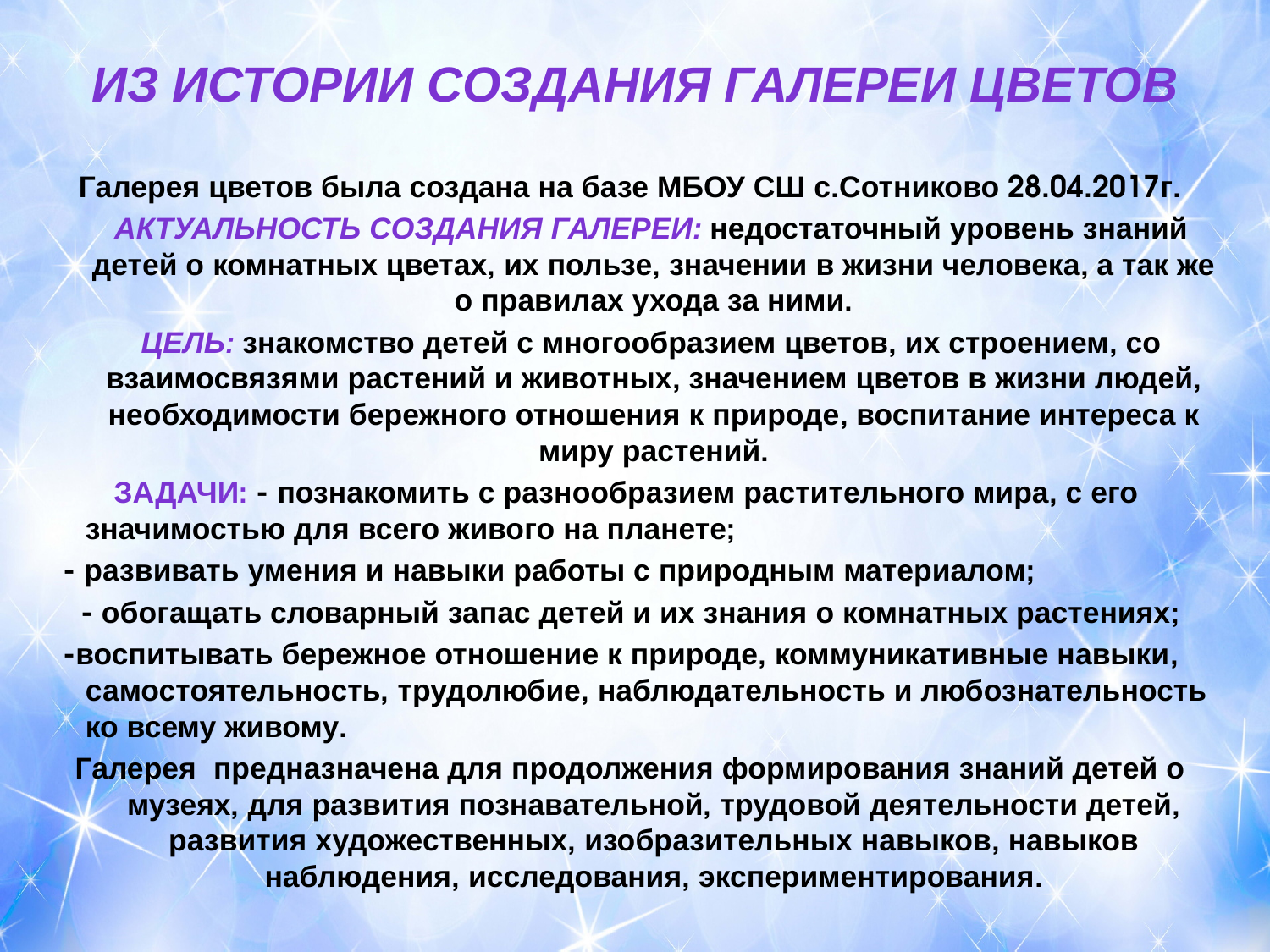

# Из истории создания галереи цветов

Галерея цветов была создана на базе МБОУ СШ с.Сотниково 28.04.2017г.
     Актуальность создания галереи: недостаточный уровень знаний детей о комнатных цветах, их пользе, значении в жизни человека, а так же о правилах ухода за ними.
     Цель: знакомство детей с многообразием цветов, их строением, со взаимосвязями растений и животных, значением цветов в жизни людей, необходимости бережного отношения к природе, воспитание интереса к миру растений.
         Задачи: - познакомить с разнообразием растительного мира, с его значимостью для всего живого на планете;
   - развивать умения и навыки работы с природным материалом;
- обогащать словарный запас детей и их знания о комнатных растениях;
   -воспитывать бережное отношение к природе, коммуникативные навыки, самостоятельность, трудолюбие, наблюдательность и любознательность ко всему живому.
Галерея  предназначена для продолжения формирования знаний детей о музеях, для развития познавательной, трудовой деятельности детей, развития художественных, изобразительных навыков, навыков наблюдения, исследования, экспериментирования.